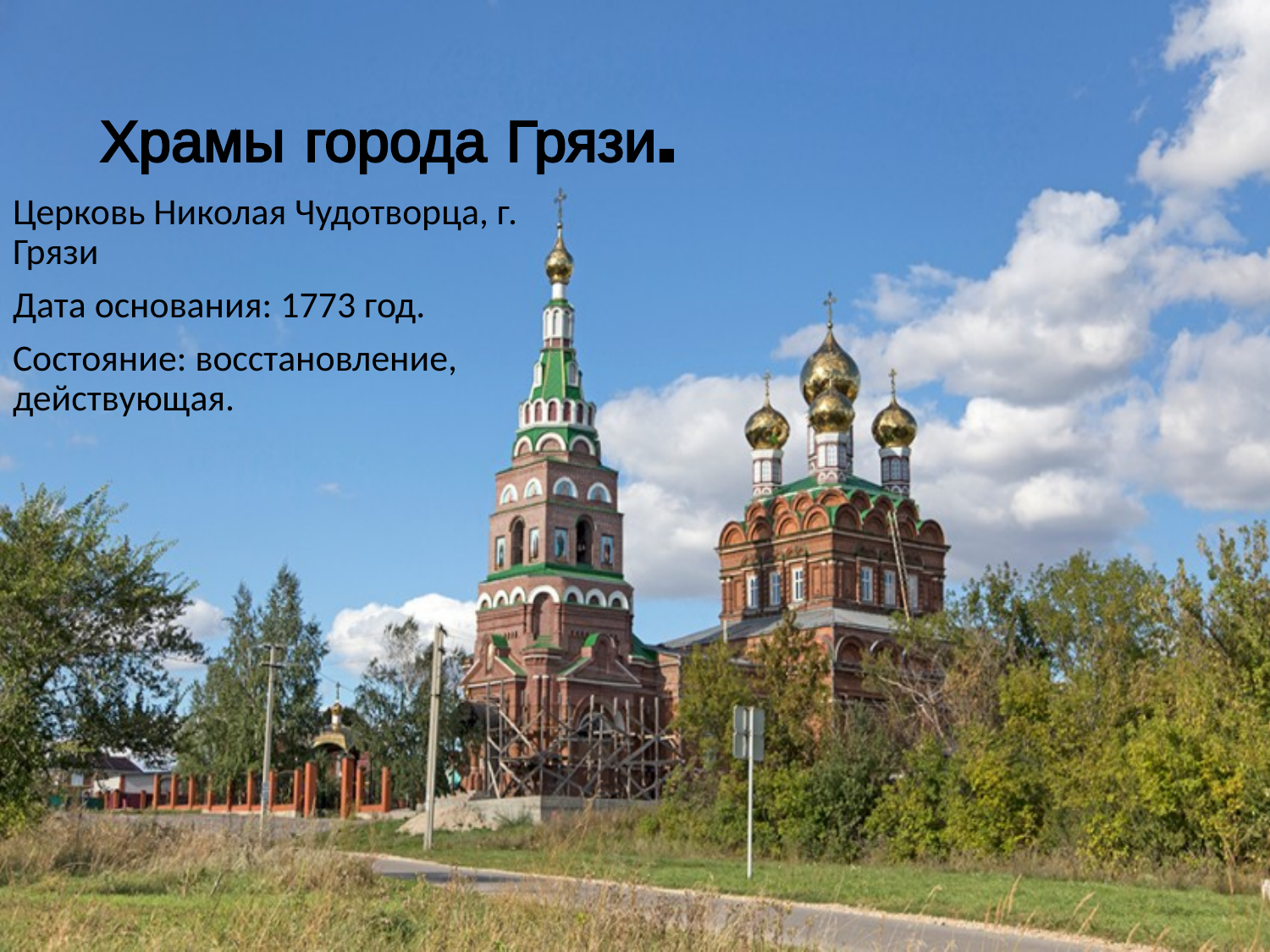

# Храмы города Грязи.
Церковь Николая Чудотворца, г. Грязи
Дата основания: 1773 год.
Состояние: восстановление, действующая.